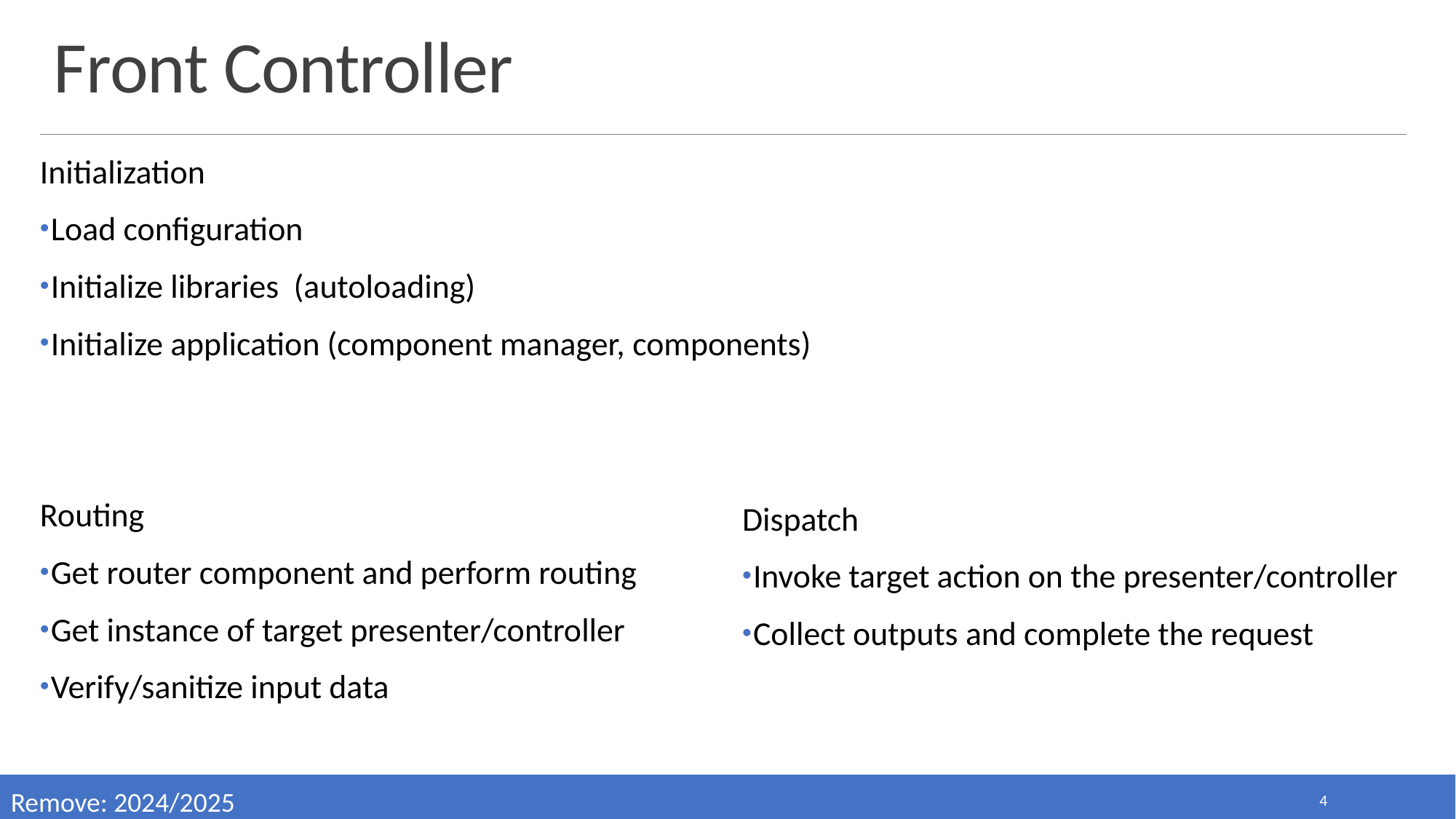

# Front Controller
Initialization
Load configuration
Initialize libraries  (autoloading)
Initialize application (component manager, components)

Routing
Get router component and perform routing
Get instance of target presenter/controller
Verify/sanitize input data

Dispatch
Invoke target action on the presenter/controller
Collect outputs and complete the request

Remove: 2024/2025
4